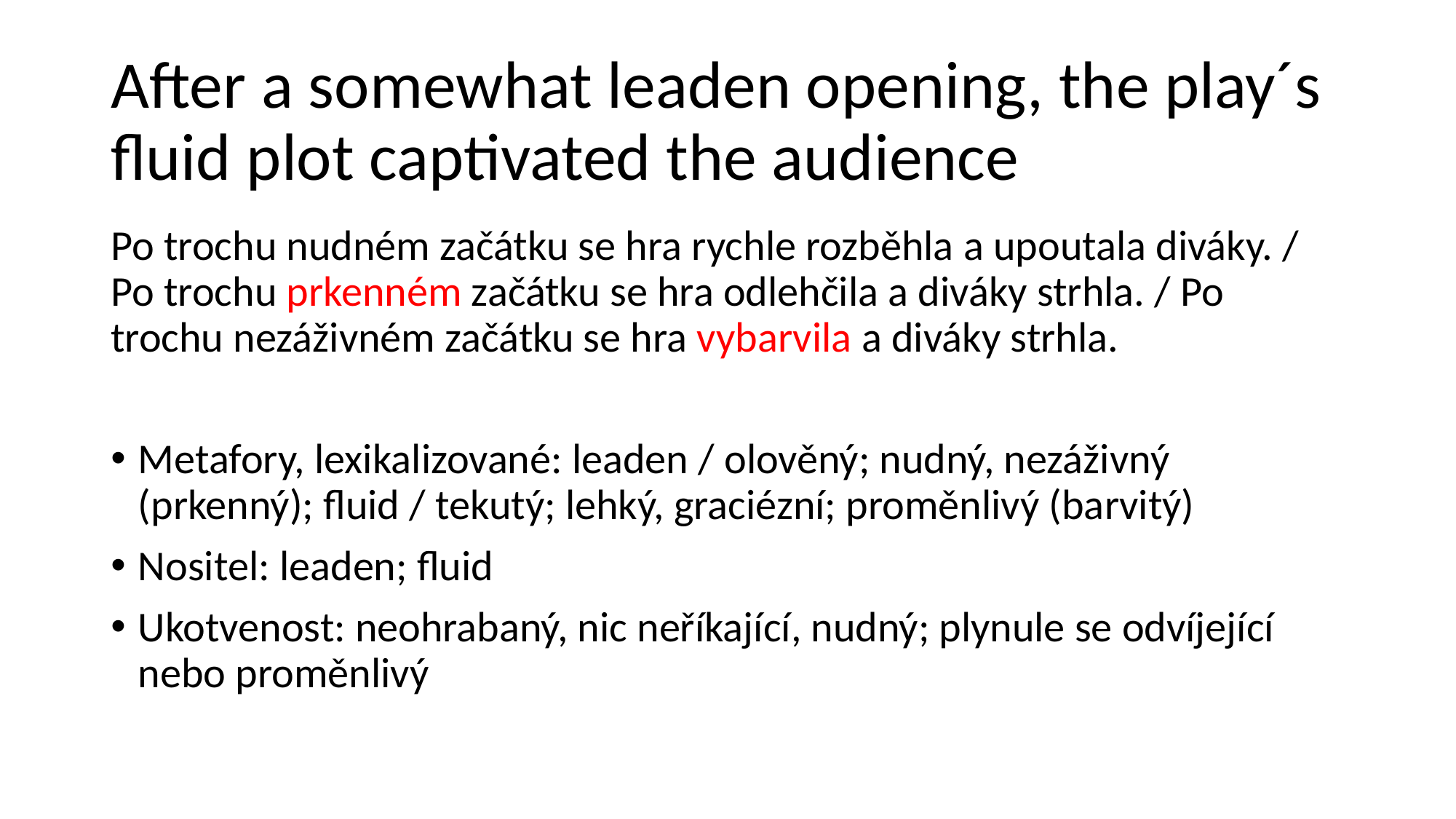

# After a somewhat leaden opening, the play´s fluid plot captivated the audience
Po trochu nudném začátku se hra rychle rozběhla a upoutala diváky. / Po trochu prkenném začátku se hra odlehčila a diváky strhla. / Po trochu nezáživném začátku se hra vybarvila a diváky strhla.

Metafory, lexikalizované: leaden / olověný; nudný, nezáživný (prkenný); fluid / tekutý; lehký, graciézní; proměnlivý (barvitý)
Nositel: leaden; fluid
Ukotvenost: neohrabaný, nic neříkající, nudný; plynule se odvíjející nebo proměnlivý